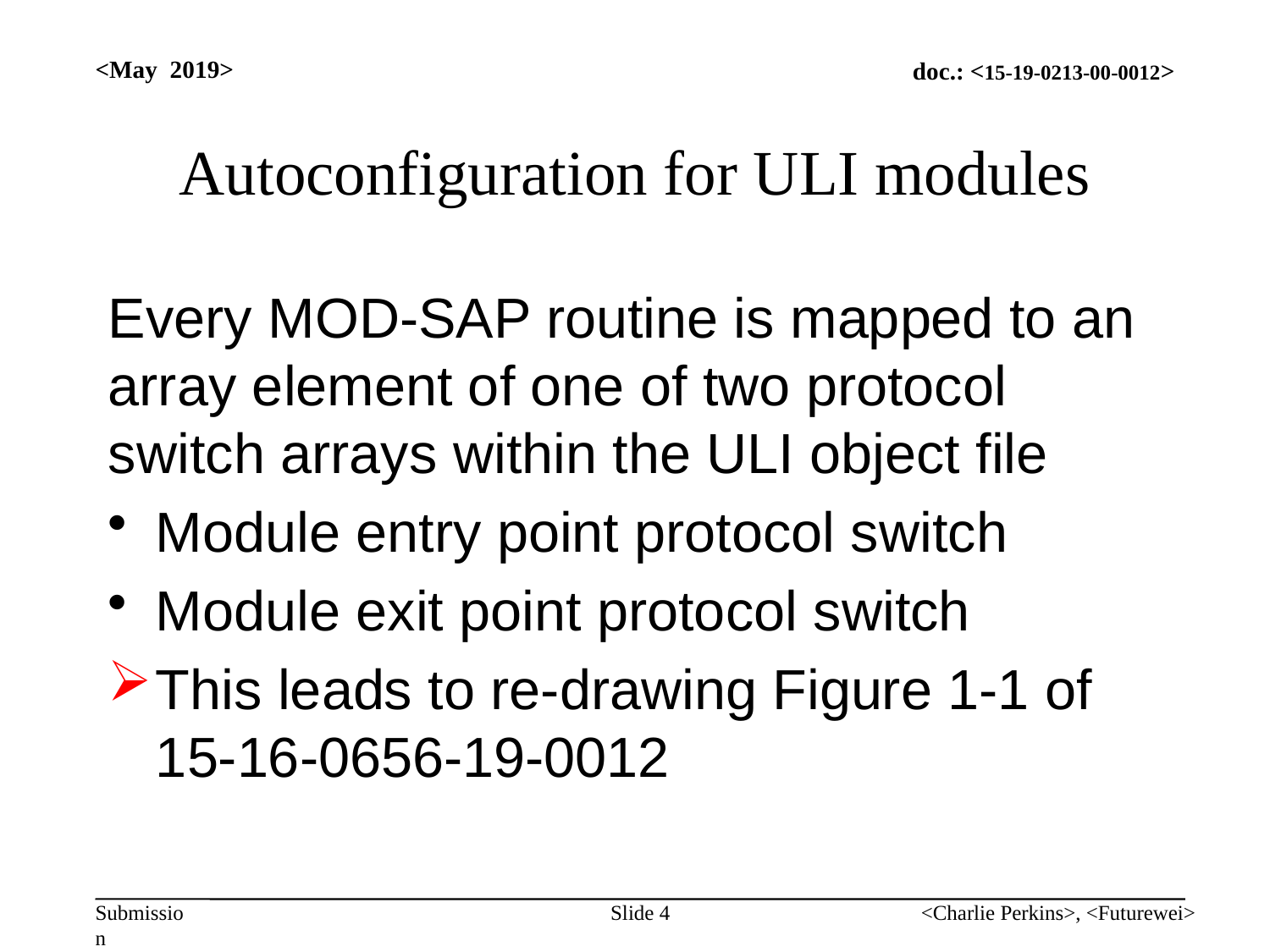

<May  2019>
# Autoconfiguration for ULI modules
Every MOD-SAP routine is mapped to an array element of one of two protocol switch arrays within the ULI object file
Module entry point protocol switch
Module exit point protocol switch
This leads to re-drawing Figure 1-1 of 15-16-0656-19-0012

Slide 4
<Charlie Perkins>, <Futurewei>